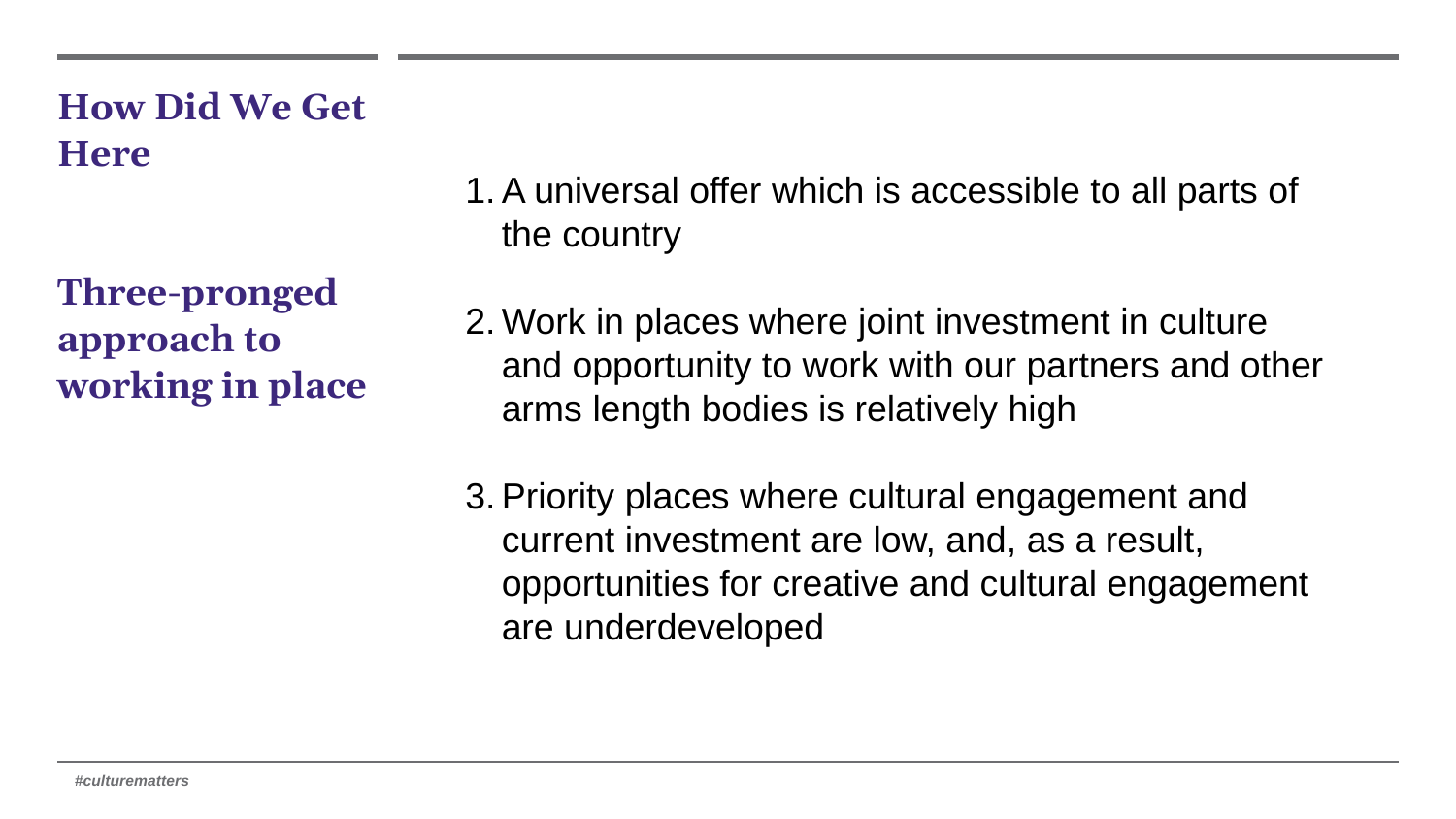

# How Did We Get Here Three-pronged approach to working in place

A universal offer which is accessible to all parts of the country

Work in places where joint investment in culture and opportunity to work with our partners and other arms length bodies is relatively high

Priority places where cultural engagement and current investment are low, and, as a result, opportunities for creative and cultural engagement are underdeveloped
#culturematters